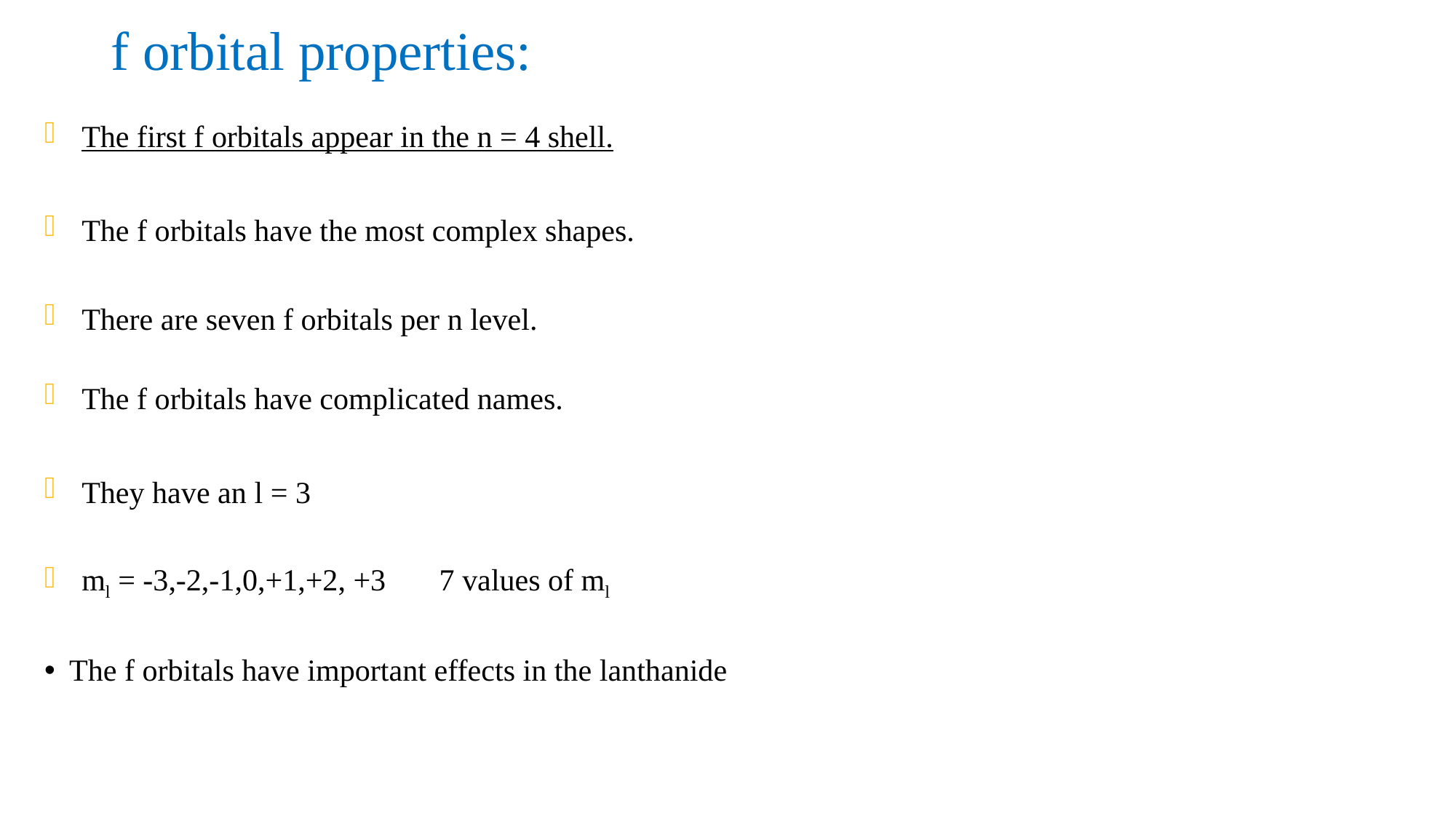

# f orbital properties:
The first f orbitals appear in the n = 4 shell.

The f orbitals have the most complex shapes.

There are seven f orbitals per n level.

The f orbitals have complicated names.

They have an l = 3

ml = -3,-2,-1,0,+1,+2, +3       7 values of ml

The f orbitals have important effects in the lanthanide